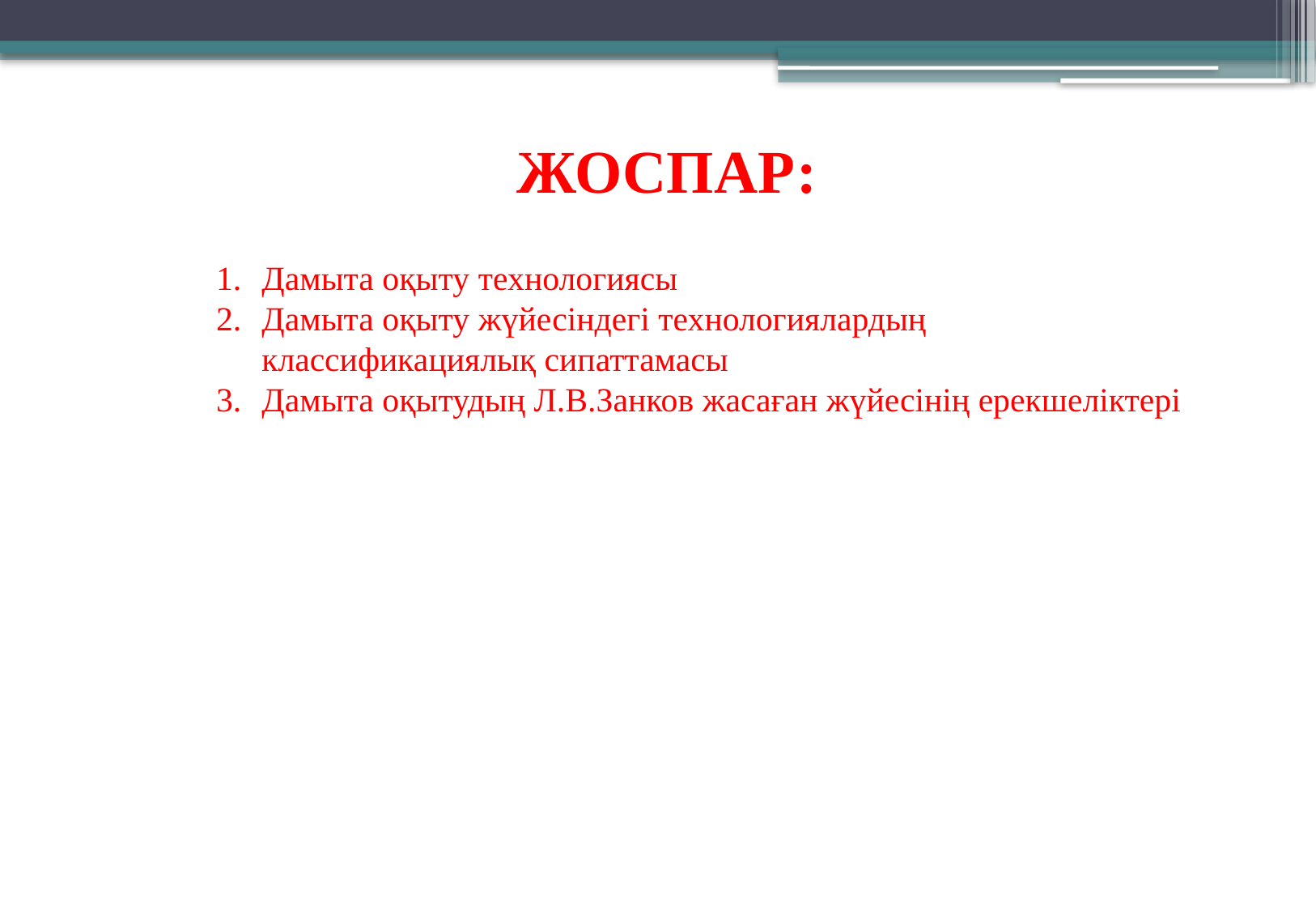

ЖОСПАР:
Дамыта оқыту технологиясы
Дамыта оқыту жүйесіндегі технологиялардың классификациялық сипаттамасы
Дамыта оқытудың Л.В.Занков жасаған жүйесінің ерекшеліктері